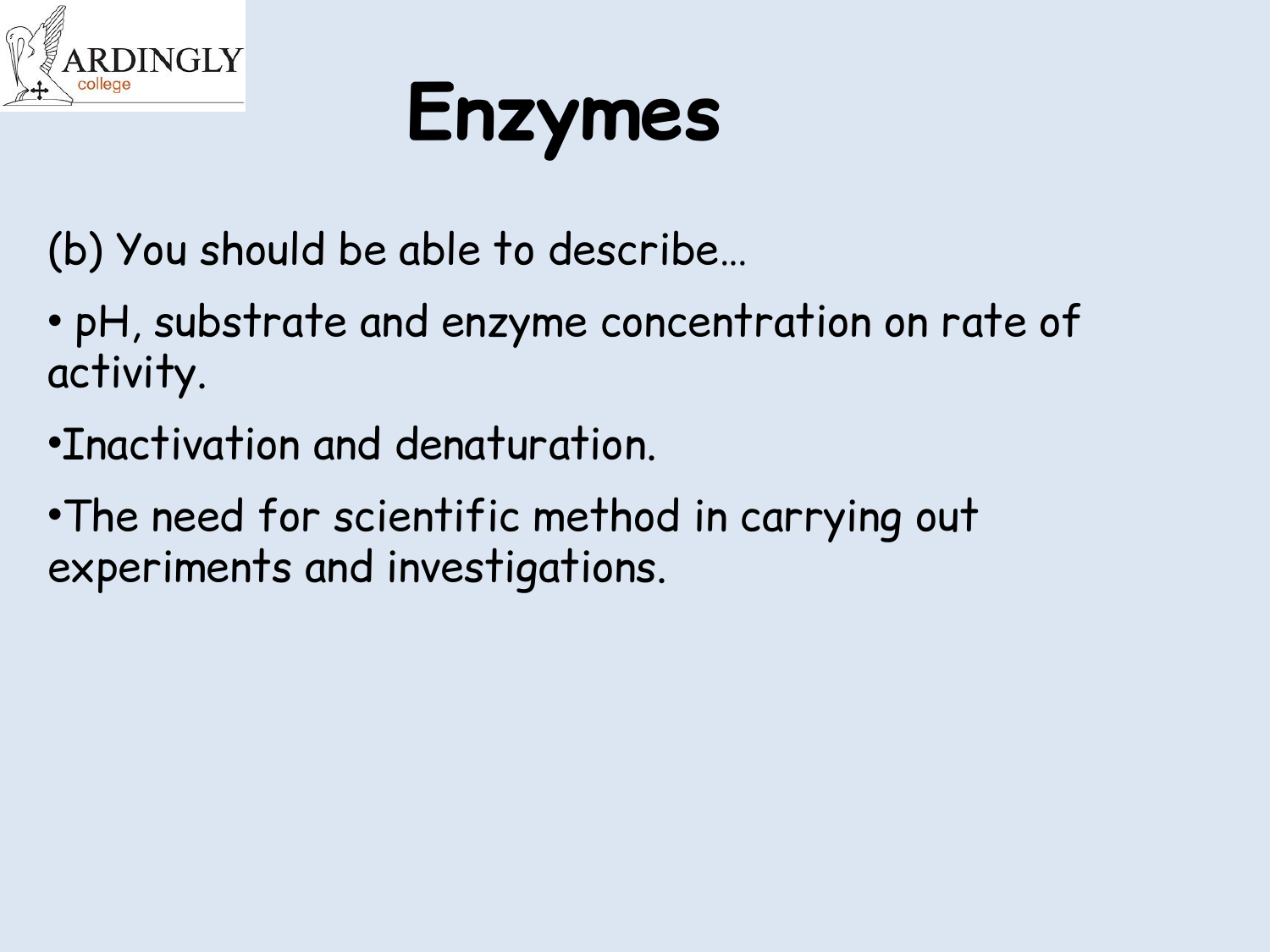

# Enzymes
(b) You should be able to describe…
 pH, substrate and enzyme concentration on rate of activity.
Inactivation and denaturation.
The need for scientific method in carrying out experiments and investigations.